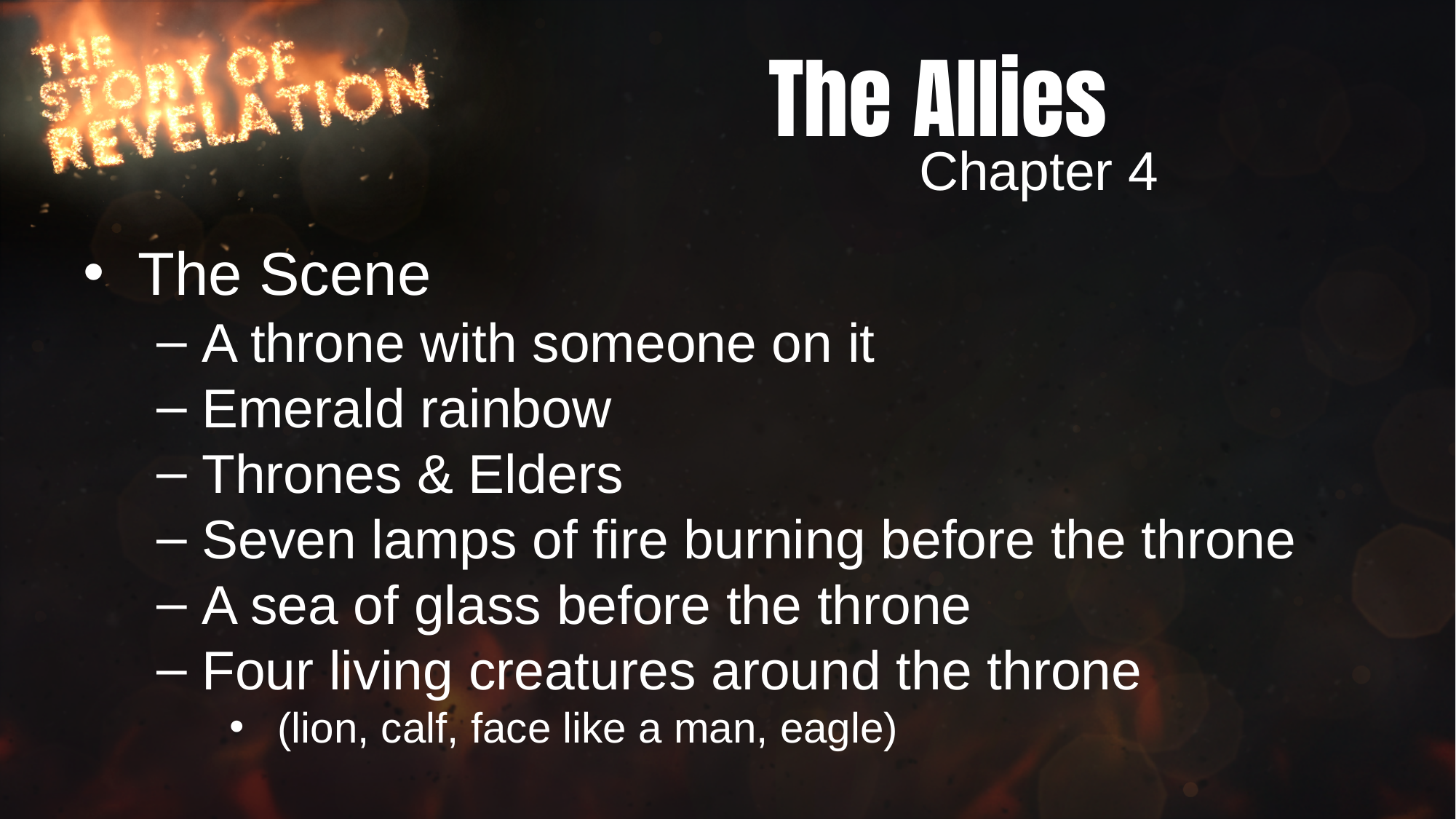

# The Allies
Chapter 4
The Scene
A throne with someone on it
Emerald rainbow
Thrones & Elders
Seven lamps of fire burning before the throne
A sea of glass before the throne
Four living creatures around the throne
 (lion, calf, face like a man, eagle)